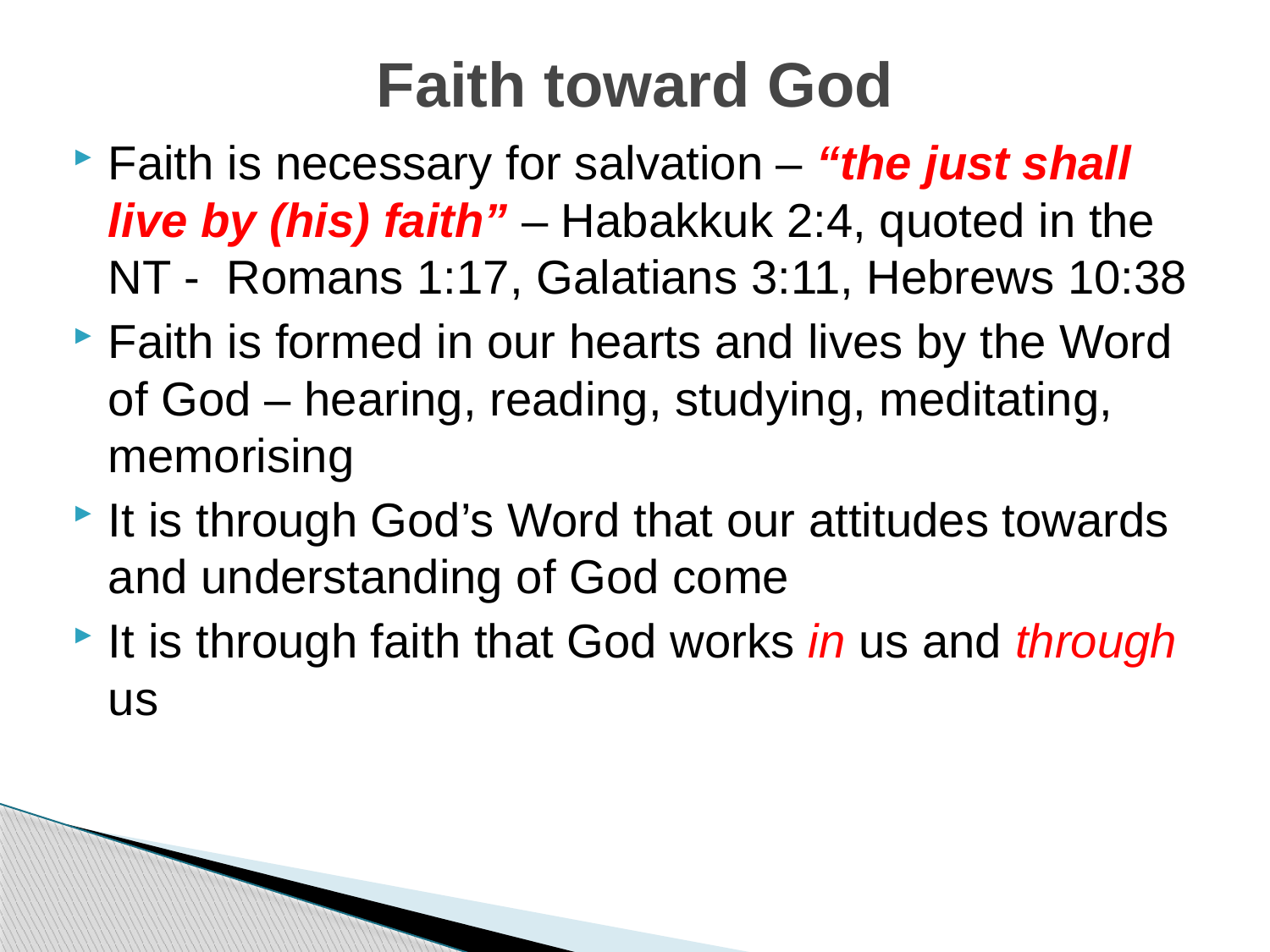

# Faith toward God
Faith is necessary for salvation – “the just shall live by (his) faith” – Habakkuk 2:4, quoted in the NT -  Romans 1:17, Galatians 3:11, Hebrews 10:38
Faith is formed in our hearts and lives by the Word of God – hearing, reading, studying, meditating, memorising
It is through God’s Word that our attitudes towards and understanding of God come
It is through faith that God works in us and through us